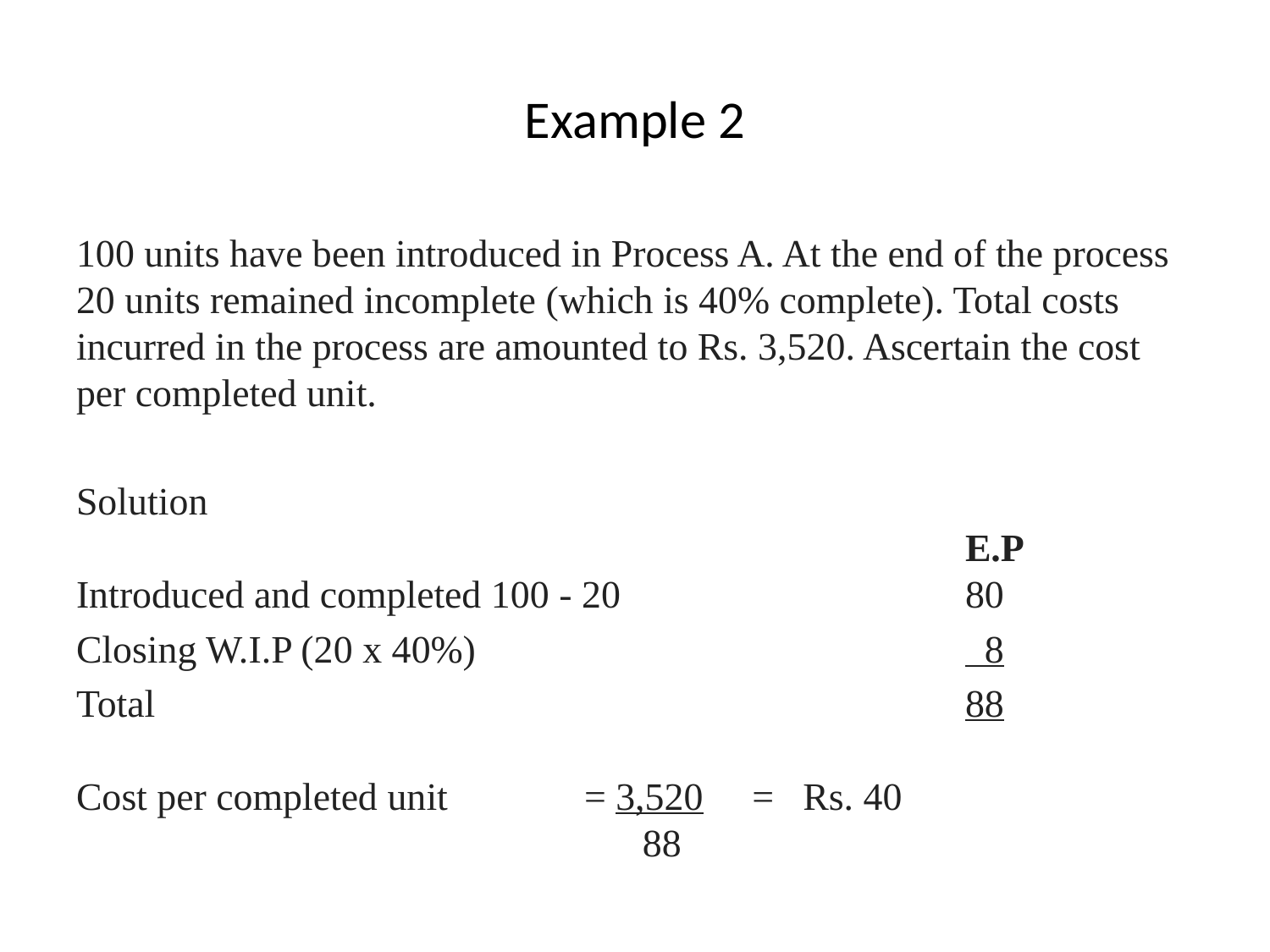

# Example 2
100 units have been introduced in Process A. At the end of the process 20 units remained incomplete (which is 40% complete). Total costs incurred in the process are amounted to Rs. 3,520. Ascertain the cost per completed unit.

Solution
							E.P
Introduced and completed 100 - 20 			80
Closing W.I.P (20 x 40%) 				  8
Total							88
Cost per completed unit		= 3,520     =   Rs. 40
				      88